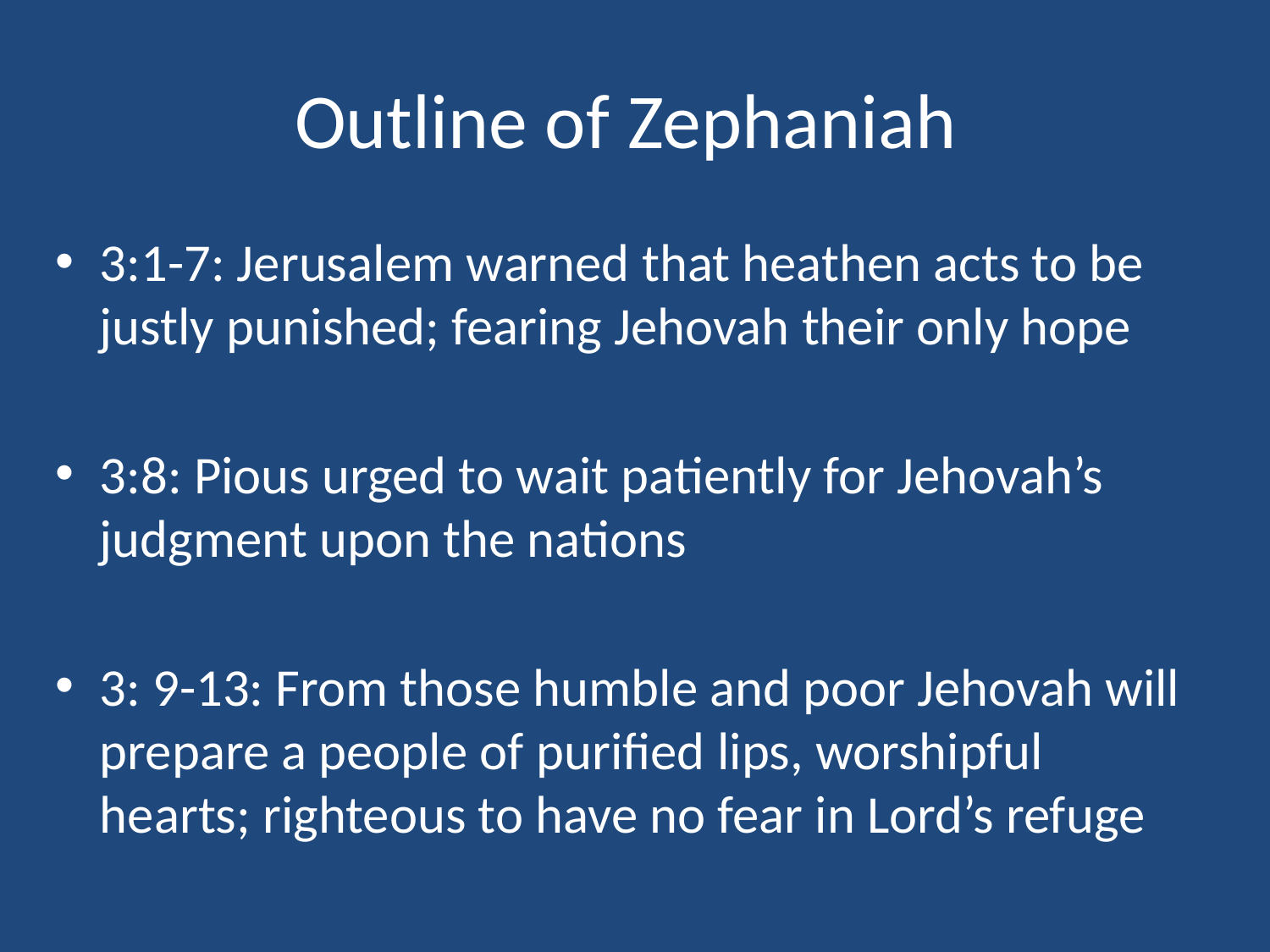

# Outline of Zephaniah
3:1-7: Jerusalem warned that heathen acts to be justly punished; fearing Jehovah their only hope

3:8: Pious urged to wait patiently for Jehovah’s judgment upon the nations

3: 9-13: From those humble and poor Jehovah will prepare a people of purified lips, worshipful  hearts; righteous to have no fear in Lord’s refuge